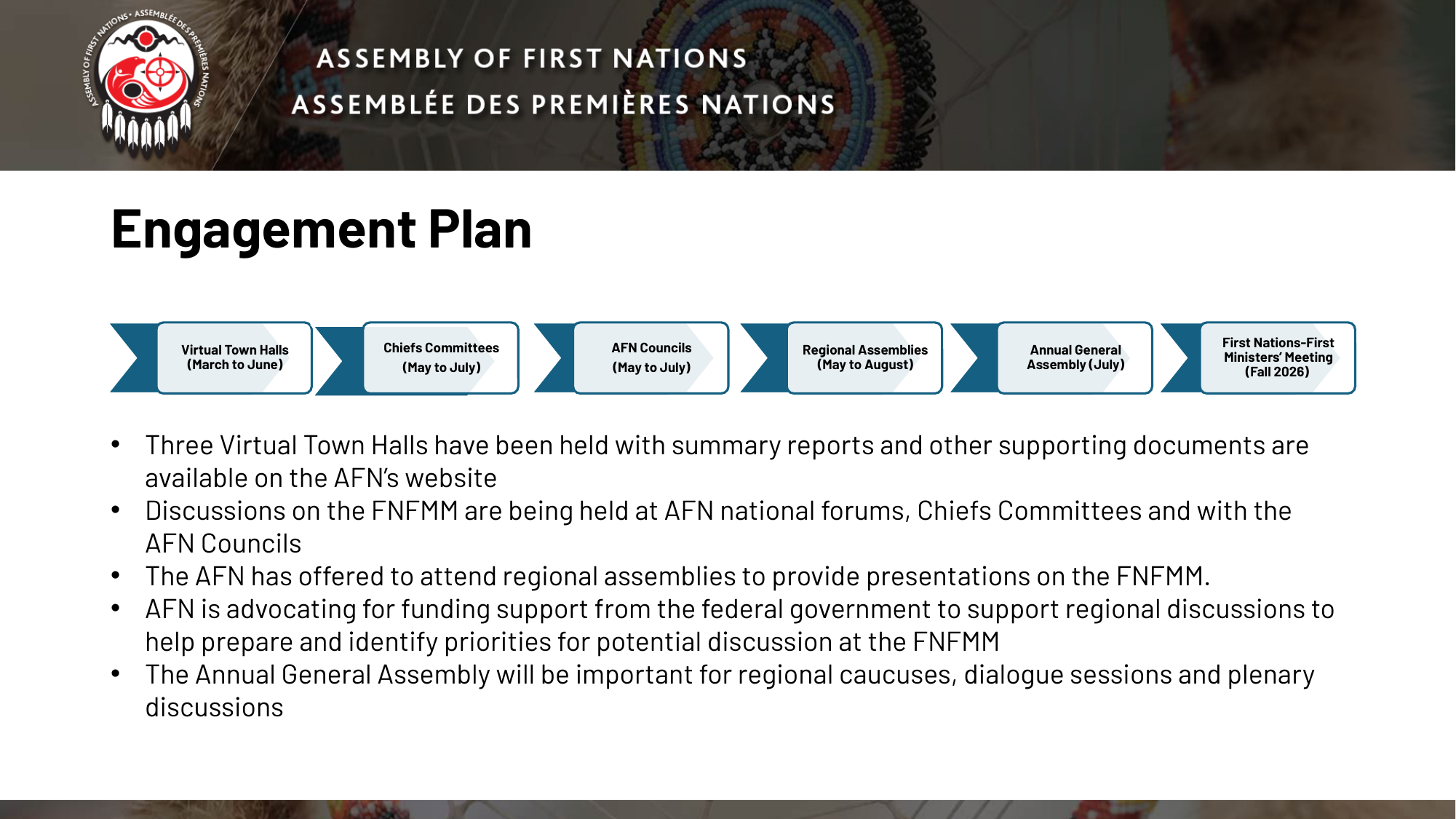

# Engagement Plan
Virtual Town Halls (March to June)
Chiefs Committees
(May to July)
AFN Councils
(May to July)
Regional Assemblies (May to August)
Annual General Assembly (July)
First Nations-First Ministers’ Meeting (Fall 2026)
Three Virtual Town Halls have been held with summary reports and other supporting documents are available on the AFN’s website
Discussions on the FNFMM are being held at AFN national forums, Chiefs Committees and with the AFN Councils
The AFN has offered to attend regional assemblies to provide presentations on the FNFMM.
AFN is advocating for funding support from the federal government to support regional discussions to help prepare and identify priorities for potential discussion at the FNFMM
The Annual General Assembly will be important for regional caucuses, dialogue sessions and plenary discussions